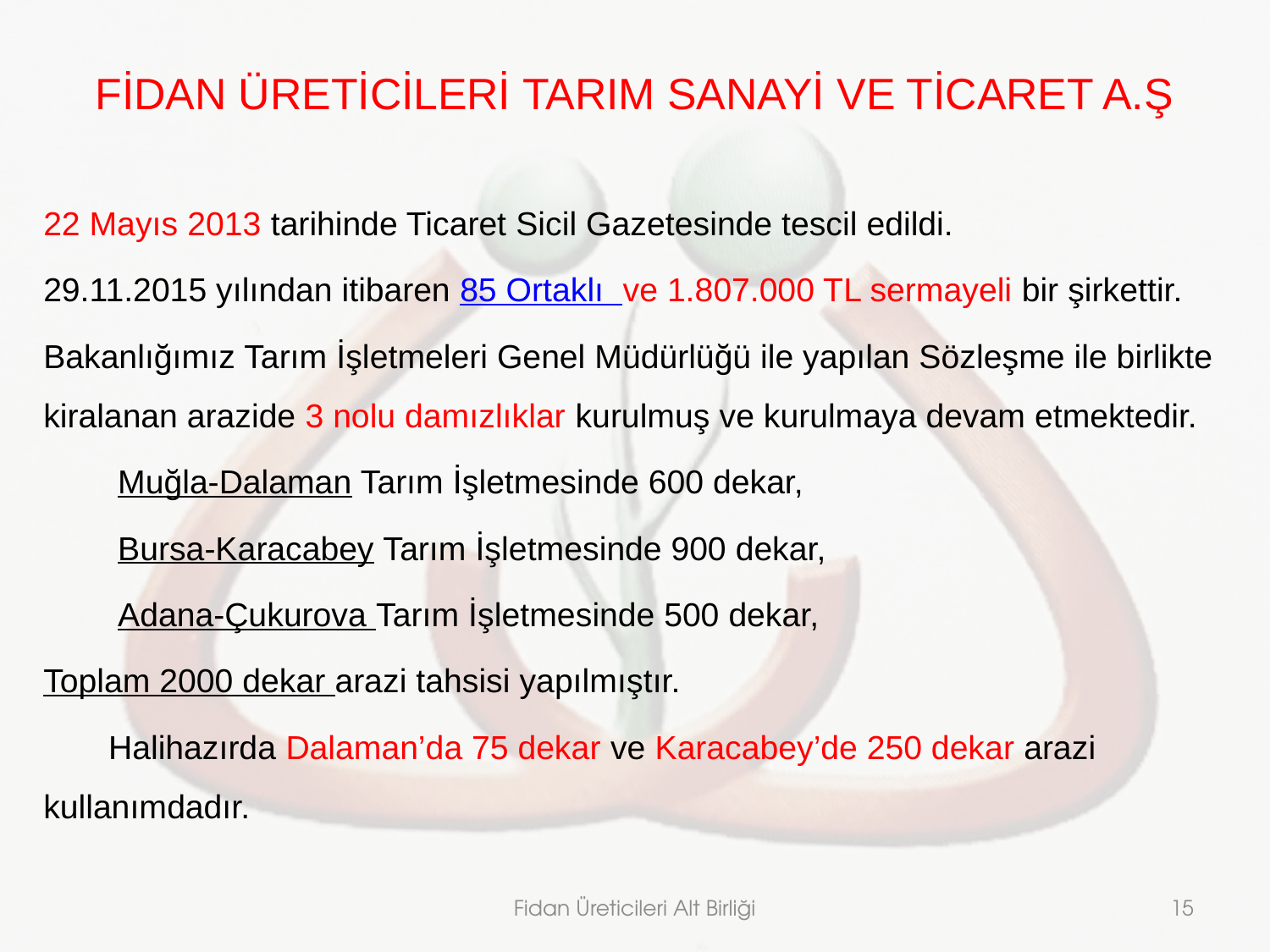

# FİDAN ÜRETİCİLERİ TARIM SANAYİ VE TİCARET A.Ş
22 Mayıs 2013 tarihinde Ticaret Sicil Gazetesinde tescil edildi.
29.11.2015 yılından itibaren 85 Ortaklı  ve 1.807.000 TL sermayeli bir şirkettir.
Bakanlığımız Tarım İşletmeleri Genel Müdürlüğü ile yapılan Sözleşme ile birlikte kiralanan arazide 3 nolu damızlıklar kurulmuş ve kurulmaya devam etmektedir.
        Muğla-Dalaman Tarım İşletmesinde 600 dekar,
        Bursa-Karacabey Tarım İşletmesinde 900 dekar,
        Adana-Çukurova Tarım İşletmesinde 500 dekar,
Toplam 2000 dekar arazi tahsisi yapılmıştır.
       Halihazırda Dalaman’da 75 dekar ve Karacabey’de 250 dekar arazi kullanımdadır.
Fidan Üreticileri Alt Birliği
15